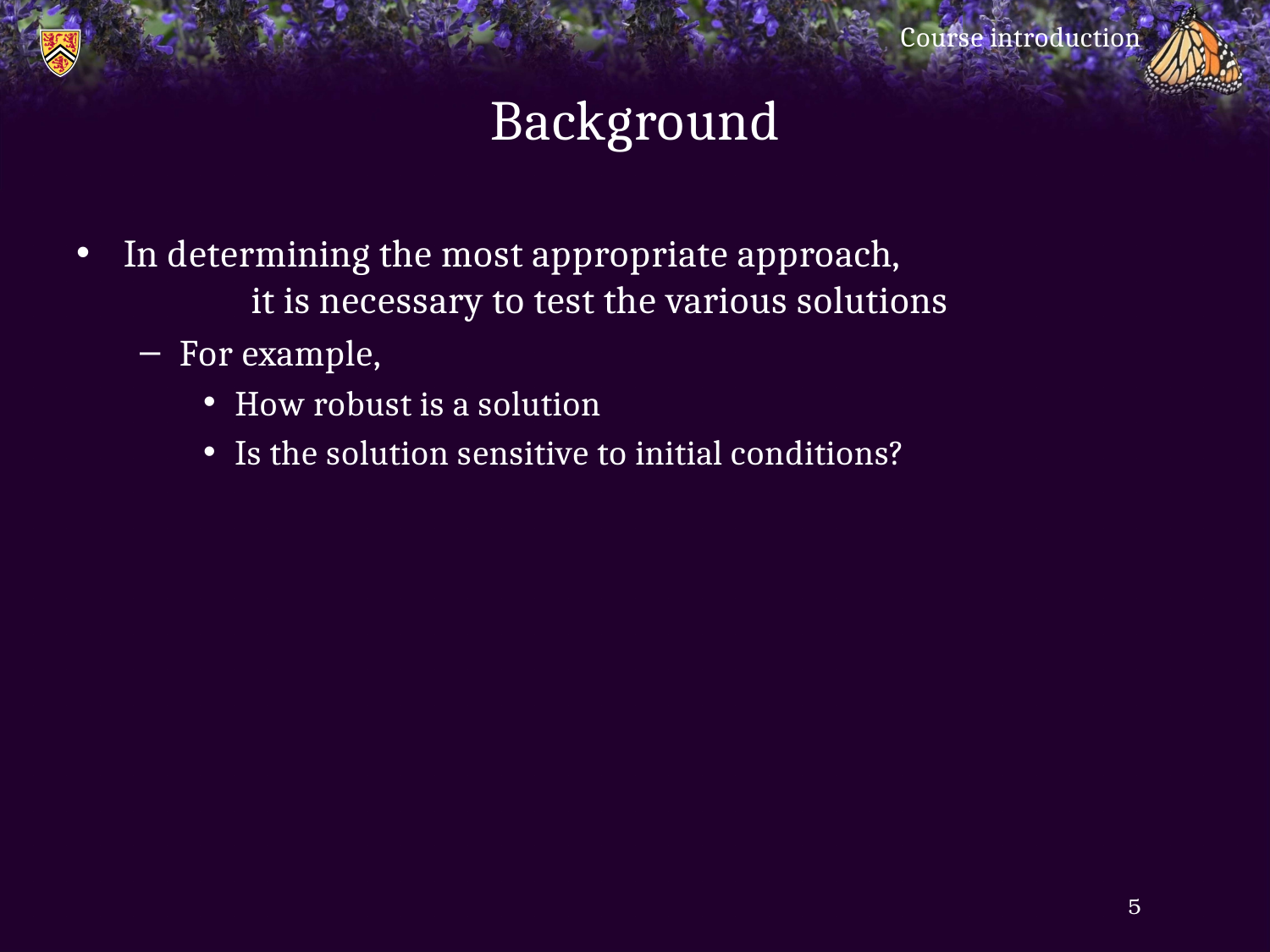

Course introduction
# Background
In determining the most appropriate approach,
	it is necessary to test the various solutions
For example,
How robust is a solution
Is the solution sensitive to initial conditions?

5